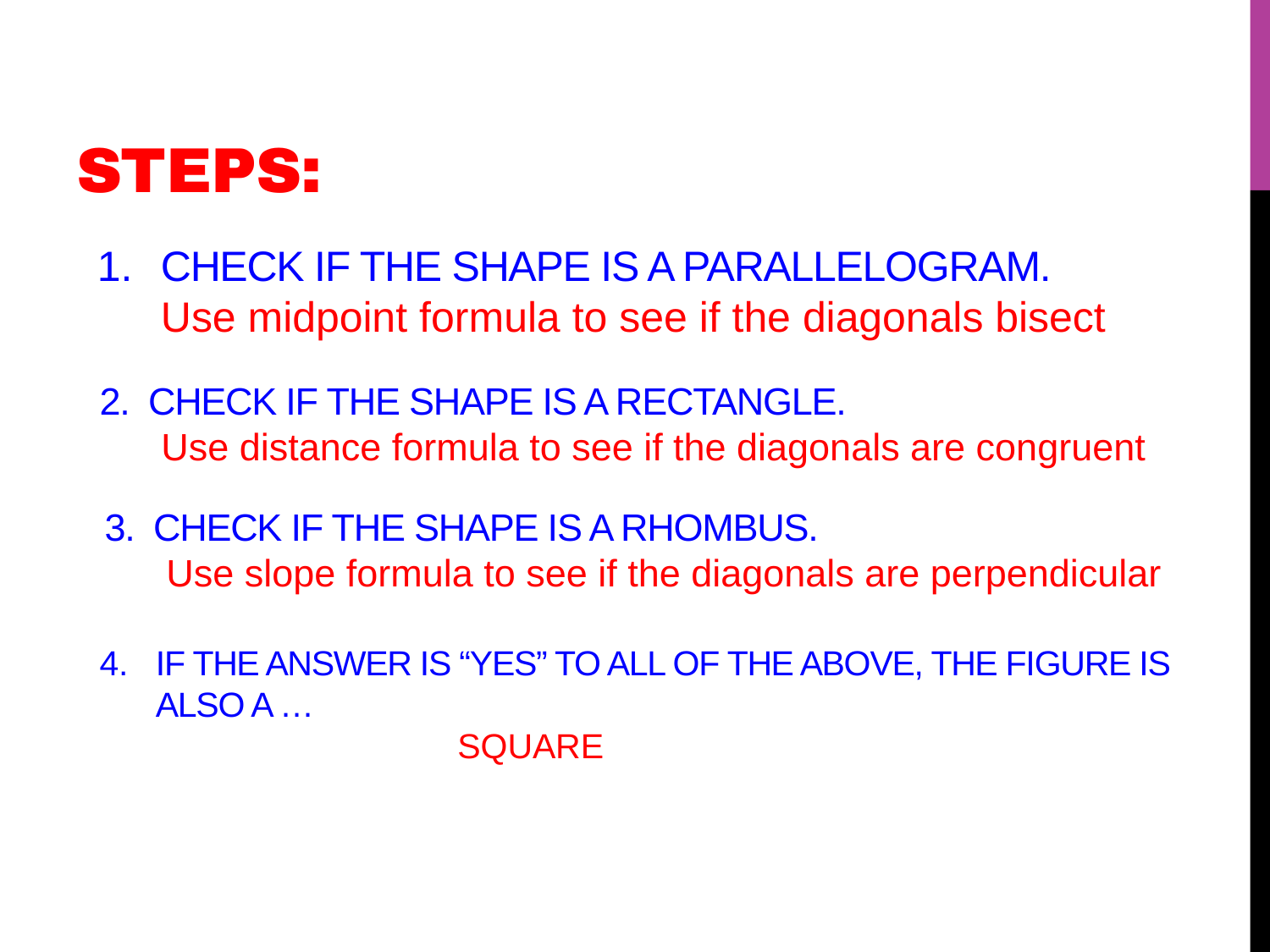

# STEPS:
Check if the shape is a parallelogram.
Use midpoint formula to see if the diagonals bisect

2.  Check if the shape is a Rectangle.
Use distance formula to see if the diagonals are congruent

3.  Check if the shape is a rhombus.
Use slope formula to see if the diagonals are perpendicular
If the answer is “yes” to all of the above, the figure is also a …
                               SQUARE